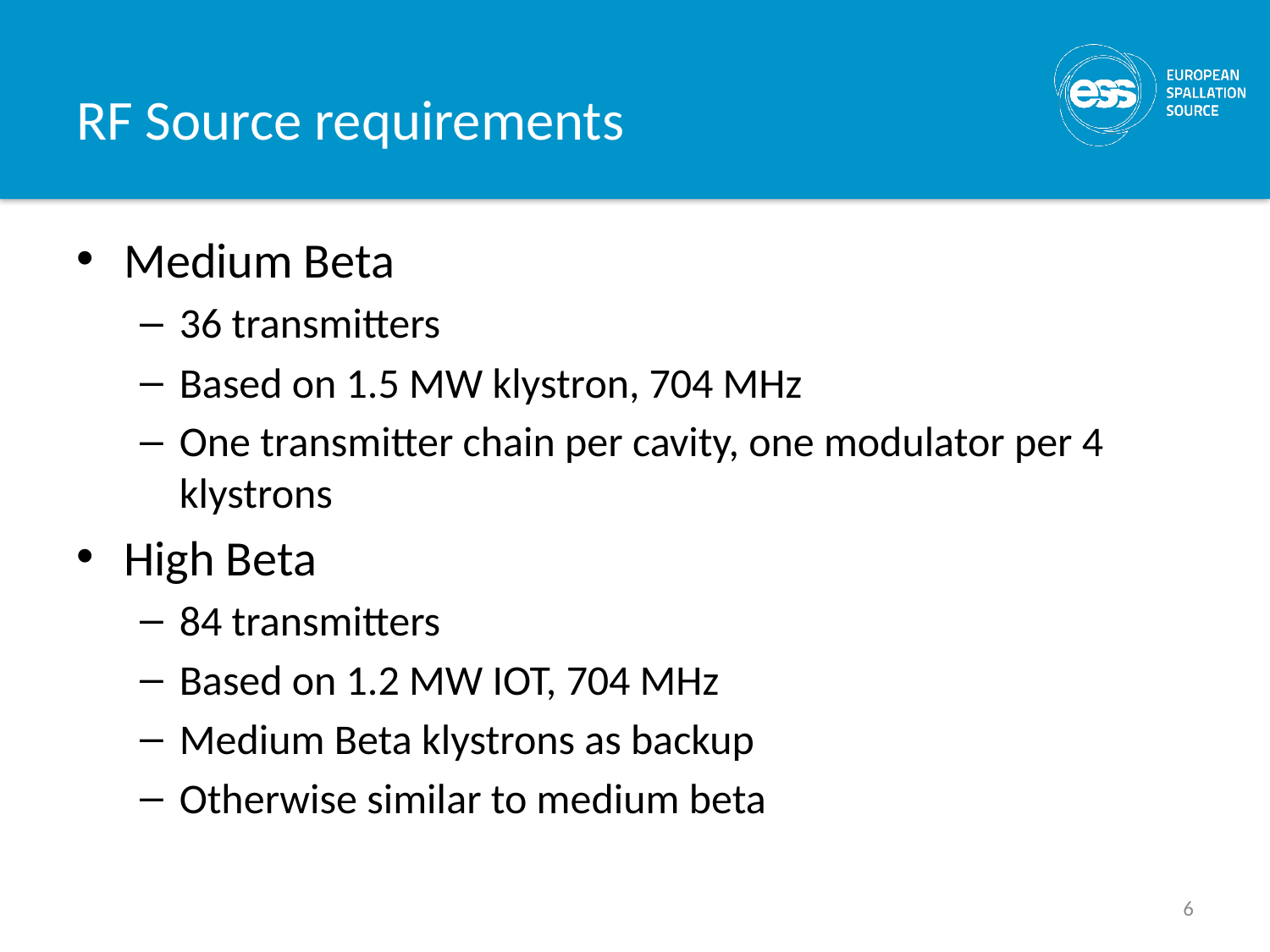

# RF Source requirements
Medium Beta
36 transmitters
Based on 1.5 MW klystron, 704 MHz
One transmitter chain per cavity, one modulator per 4 klystrons
High Beta
84 transmitters
Based on 1.2 MW IOT, 704 MHz
Medium Beta klystrons as backup
Otherwise similar to medium beta

6